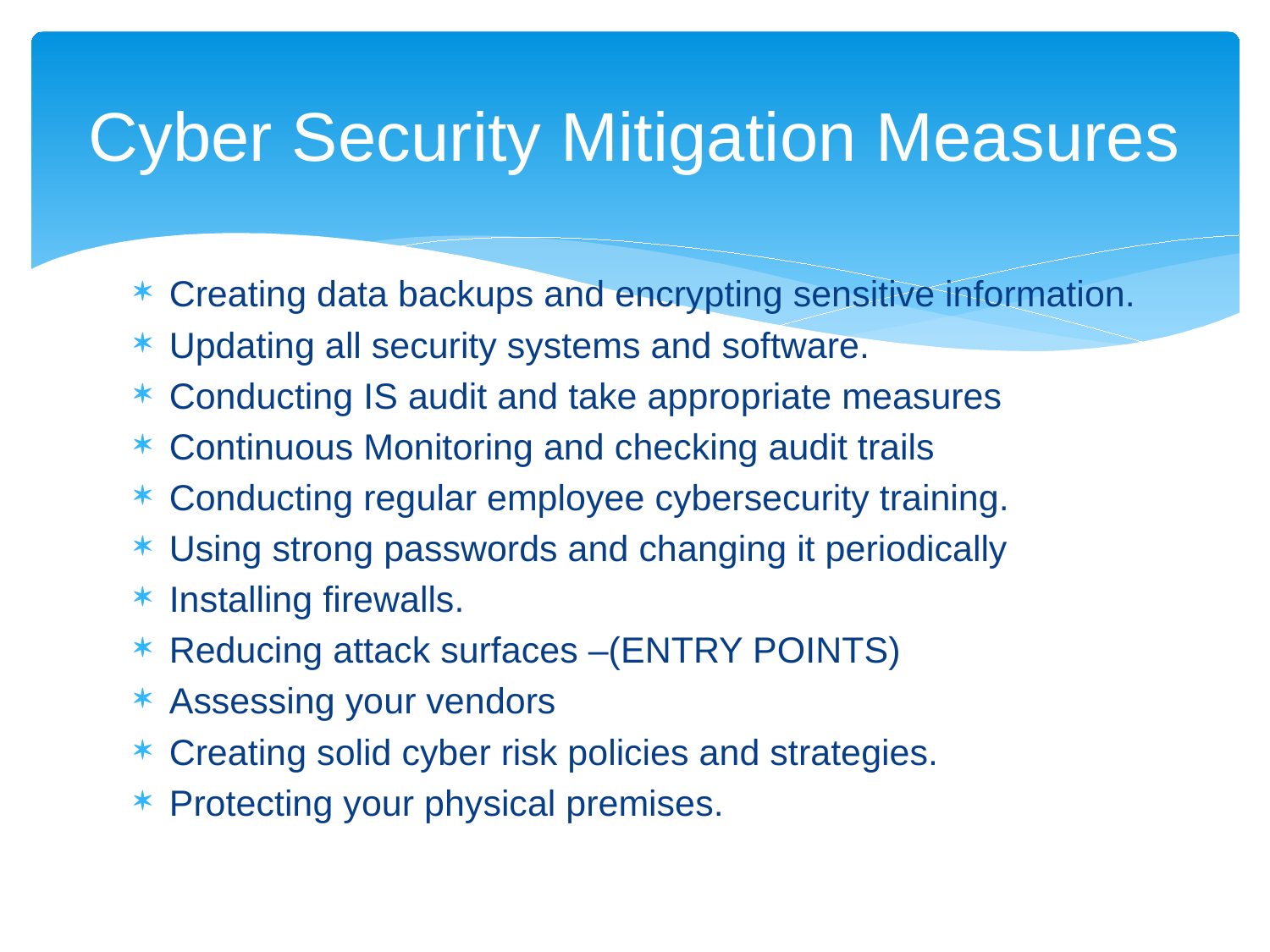

# Cyber Security Mitigation Measures
Creating data backups and encrypting sensitive information.
Updating all security systems and software.
Conducting IS audit and take appropriate measures
Continuous Monitoring and checking audit trails
Conducting regular employee cybersecurity training.
Using strong passwords and changing it periodically
Installing firewalls.
Reducing attack surfaces –(ENTRY POINTS)
Assessing your vendors
Creating solid cyber risk policies and strategies.
Protecting your physical premises.